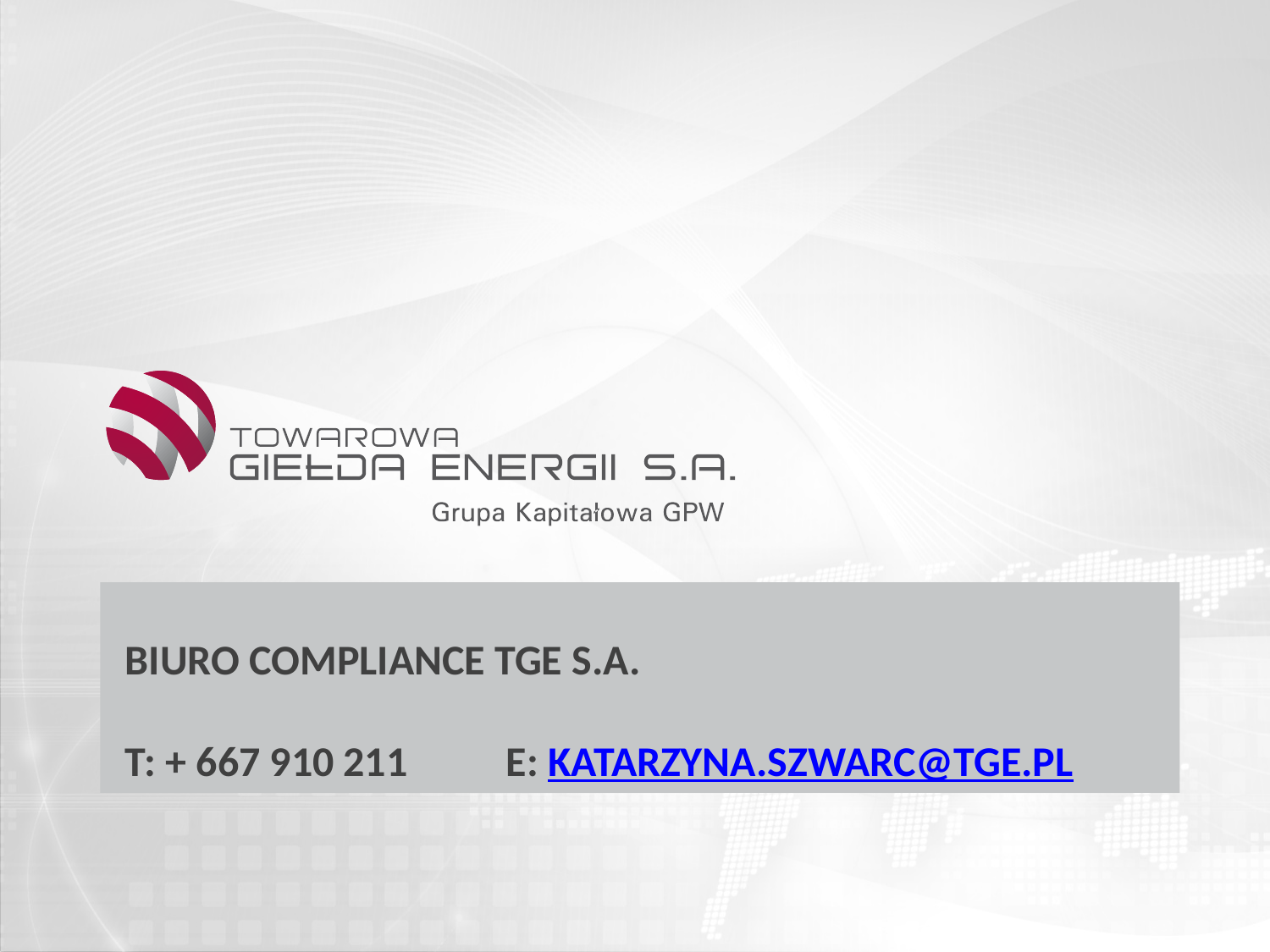

# Biuro Compliance TGE S.A. T: + 667 910 211 	e: katarzyna.szwarc@tge.pl